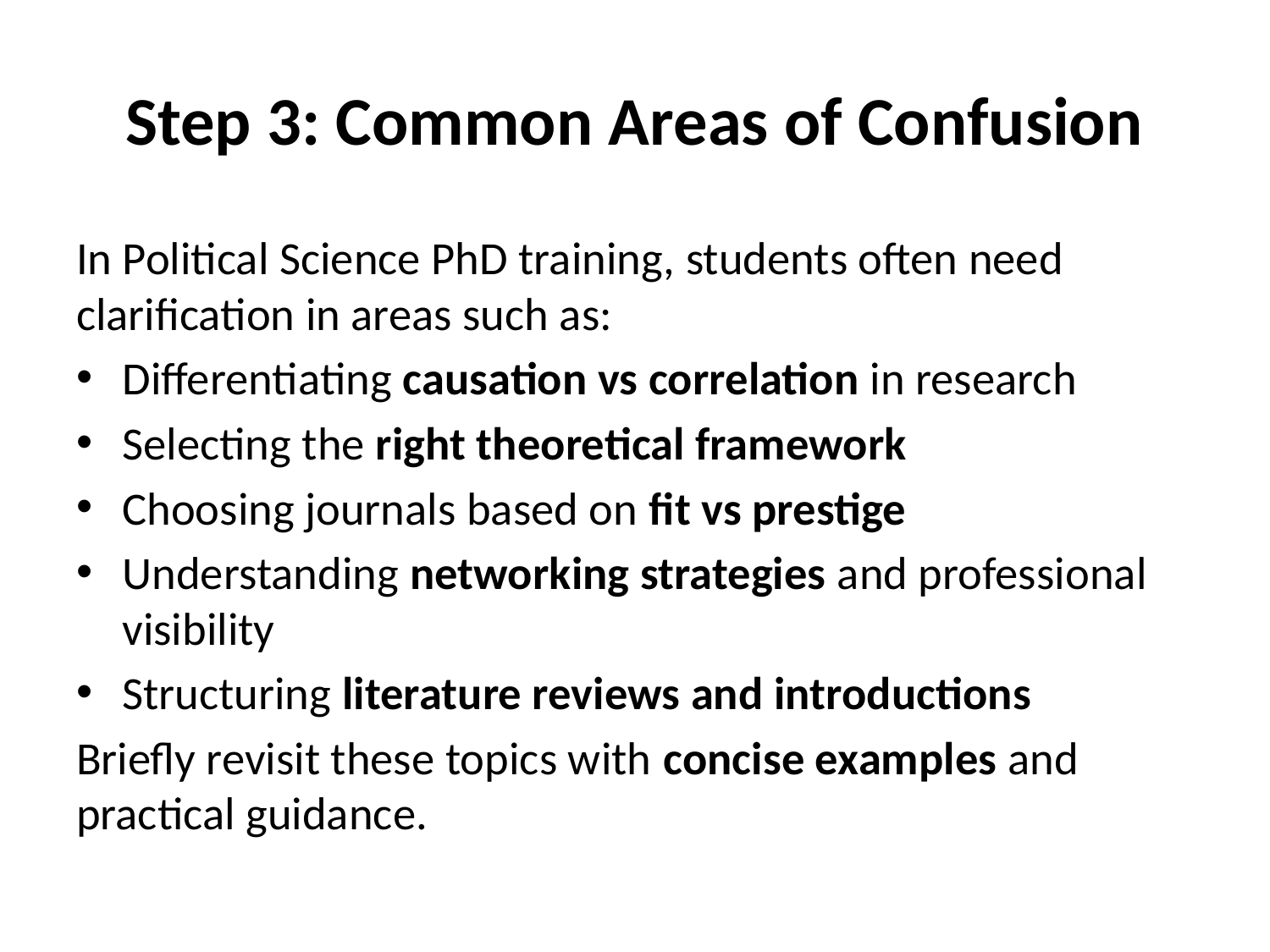

# Step 3: Common Areas of Confusion
In Political Science PhD training, students often need clarification in areas such as:
Differentiating causation vs correlation in research
Selecting the right theoretical framework
Choosing journals based on fit vs prestige
Understanding networking strategies and professional visibility
Structuring literature reviews and introductions
Briefly revisit these topics with concise examples and practical guidance.